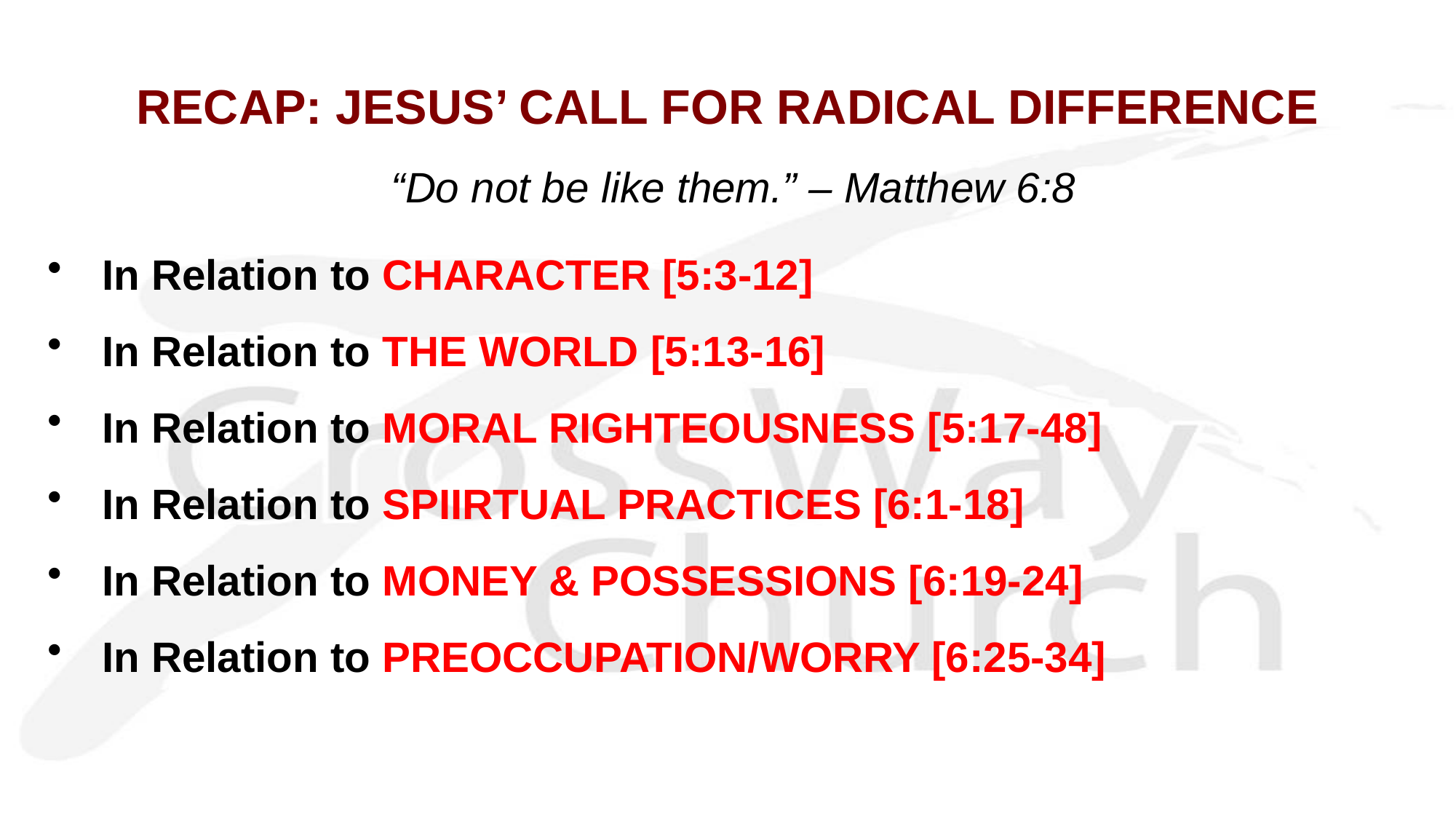

# RECAP: JESUS’ CALL FOR RADICAL DIFFERENCE
“Do not be like them.” – Matthew 6:8

In Relation to CHARACTER [5:3-12]

In Relation to THE WORLD [5:13-16]

In Relation to MORAL RIGHTEOUSNESS [5:17-48]

In Relation to SPIIRTUAL PRACTICES [6:1-18]

In Relation to MONEY & POSSESSIONS [6:19-24]

In Relation to PREOCCUPATION/WORRY [6:25-34]